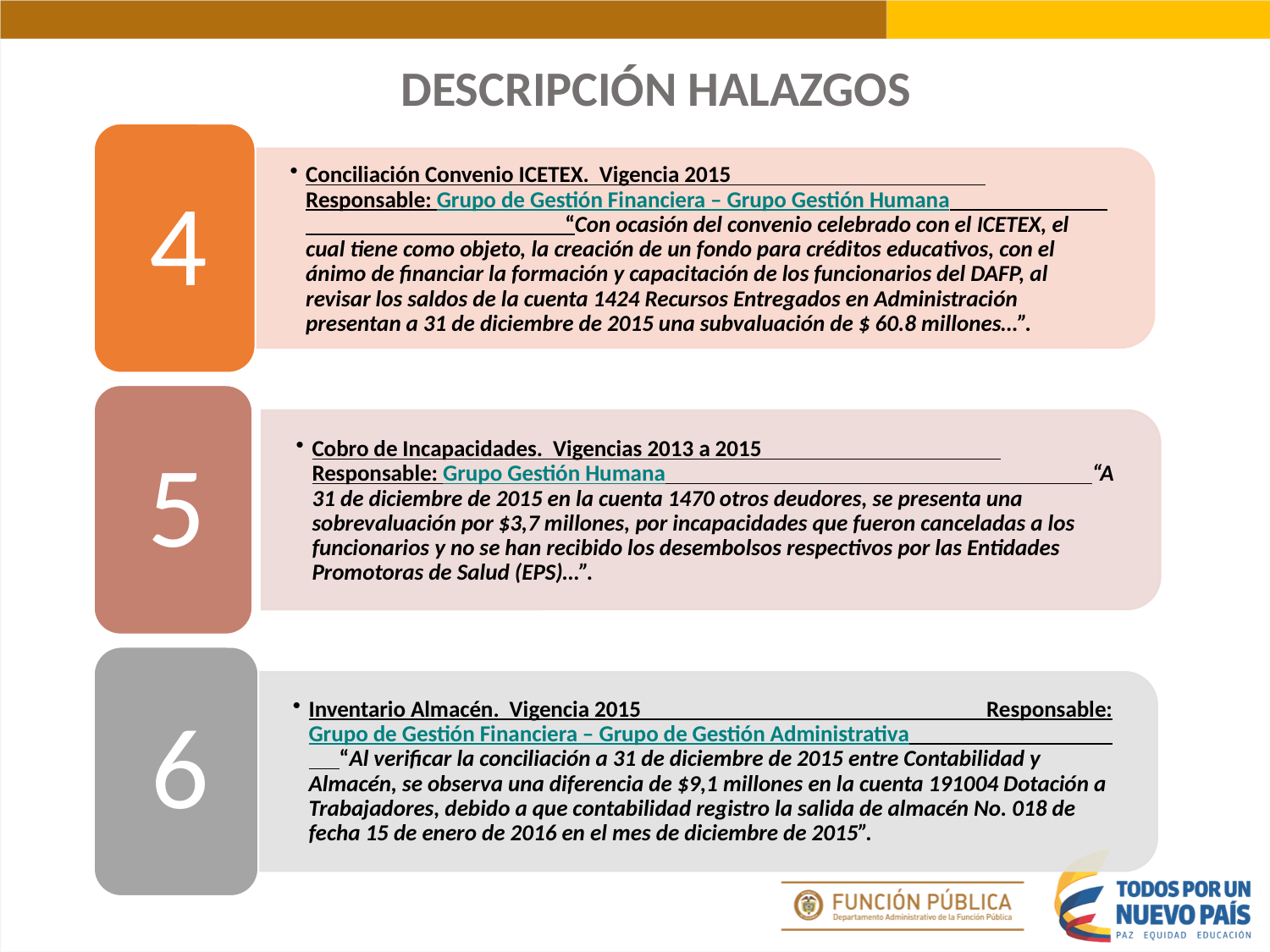

DESCRIPCIÓN HALAZGOS

Conciliación Convenio ICETEX.  Vigencia 2015                                                   Responsable: Grupo de Gestión Financiera – Grupo Gestión Humana                                                                                   “Con ocasión del convenio celebrado con el ICETEX, el cual tiene como objeto, la creación de un fondo para créditos educativos, con el ánimo de financiar la formación y capacitación de los funcionarios del DAFP, al revisar los saldos de la cuenta 1424 Recursos Entregados en Administración presentan a 31 de diciembre de 2015 una subvaluación de $ 60.8 millones…”.

4

Cobro de Incapacidades.  Vigencias 2013 a 2015                                                Responsable: Grupo Gestión Humana                                                                                    “A 31 de diciembre de 2015 en la cuenta 1470 otros deudores, se presenta una sobrevaluación por $3,7 millones, por incapacidades que fueron canceladas a los funcionarios y no se han recibido los desembolsos respectivos por las Entidades Promotoras de Salud (EPS)…”.

5
Inventario Almacén.  Vigencia 2015                                                                    Responsable: Grupo de Gestión Financiera – Grupo de Gestión Administrativa                                               “Al verificar la conciliación a 31 de diciembre de 2015 entre Contabilidad y Almacén, se observa una diferencia de $9,1 millones en la cuenta 191004 Dotación a Trabajadores, debido a que contabilidad registro la salida de almacén No. 018 de fecha 15 de enero de 2016 en el mes de diciembre de 2015”.
6